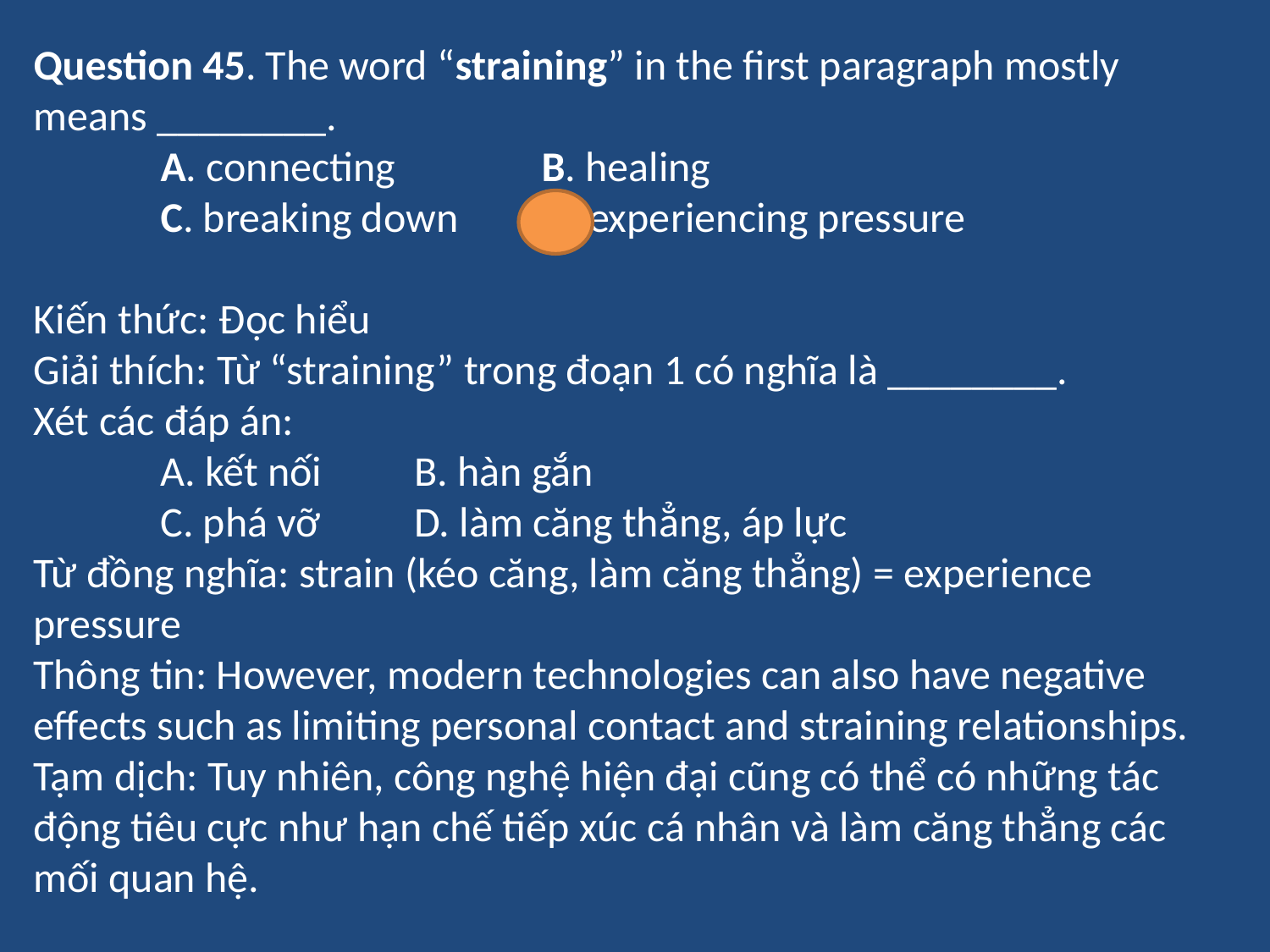

Question 45. The word “straining” in the first paragraph mostly means ________.
	A. connecting		B. healing
	C. breaking down	D. experiencing pressure

Kiến thức: Đọc hiểu
Giải thích: Từ “straining” trong đoạn 1 có nghĩa là ________.
Xét các đáp án:
	A. kết nối	B. hàn gắn
	C. phá vỡ 	D. làm căng thẳng, áp lực
Từ đồng nghĩa: strain (kéo căng, làm căng thẳng) = experience pressure
Thông tin: However, modern technologies can also have negative effects such as limiting personal contact and straining relationships.
Tạm dịch: Tuy nhiên, công nghệ hiện đại cũng có thể có những tác động tiêu cực như hạn chế tiếp xúc cá nhân và làm căng thẳng các mối quan hệ.